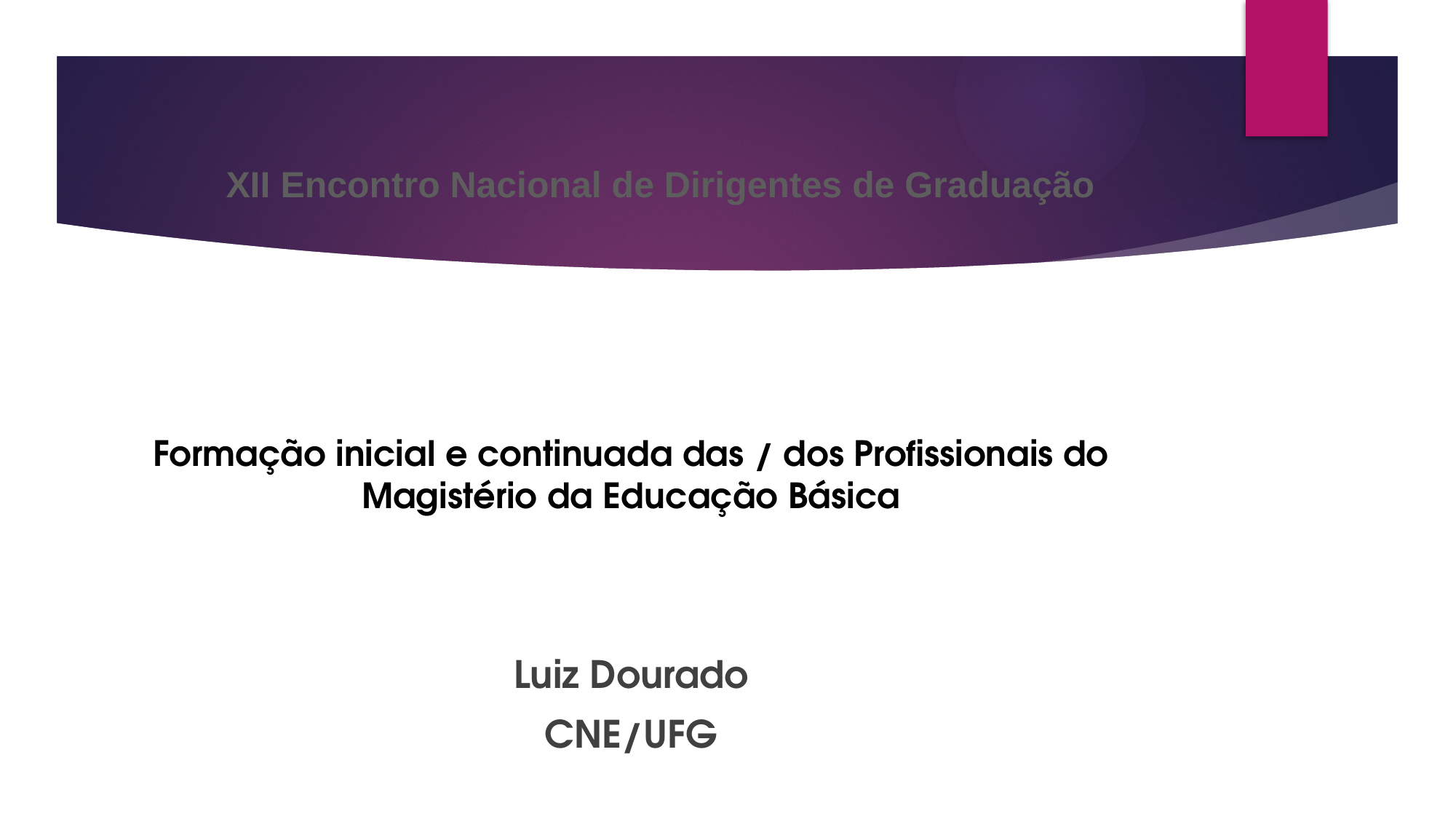

# XII Encontro Nacional de Dirigentes de Graduação

Formação inicial e continuada das / dos Profissionais do Magistério da Educação Básica

Luiz Dourado
CNE/UFG